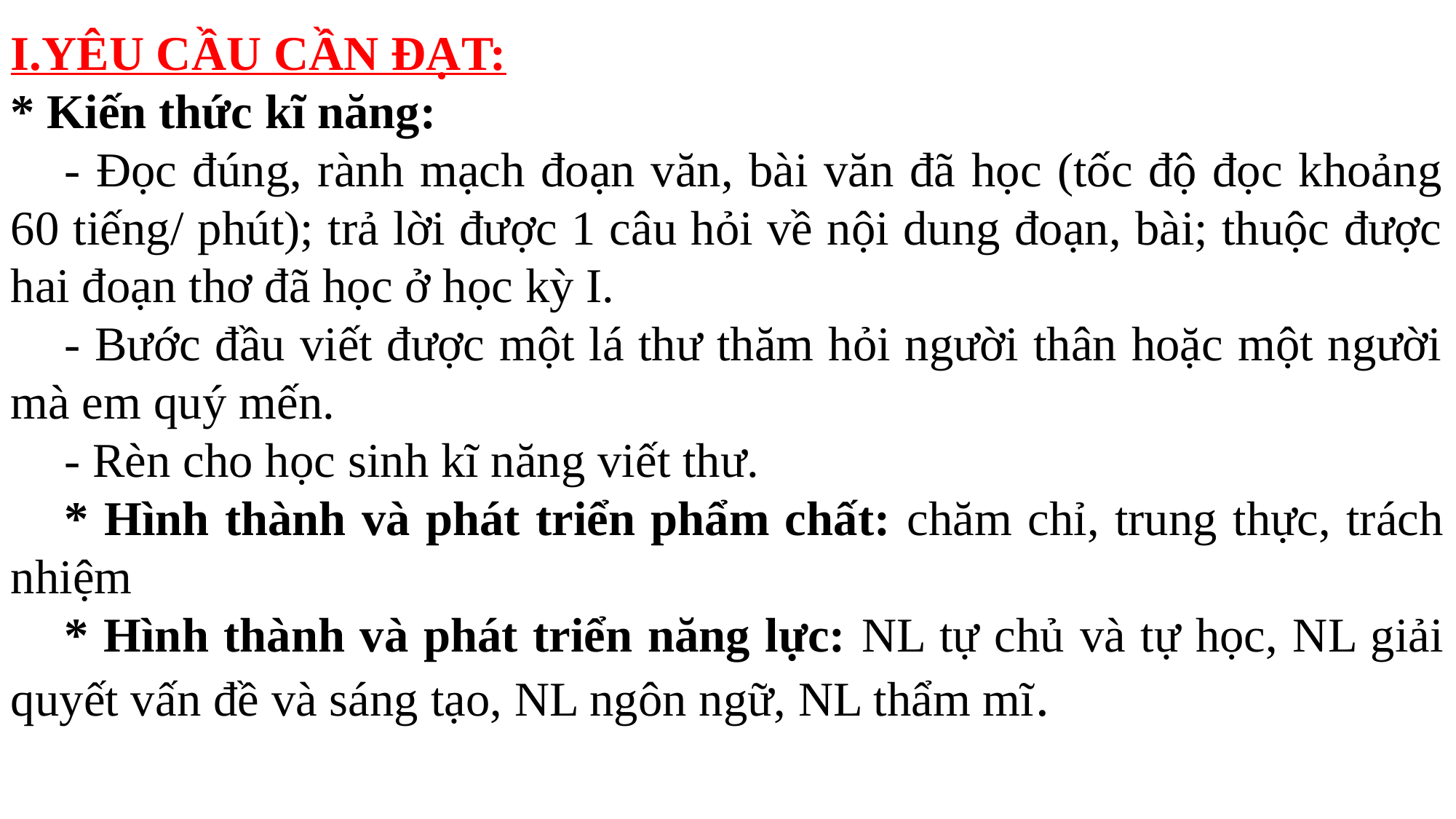

I.YÊU CẦU CẦN ĐẠT:
* Kiến thức kĩ năng:
- Đọc đúng, rành mạch đoạn văn, bài văn đã học (tốc độ đọc khoảng 60 tiếng/ phút); trả lời được 1 câu hỏi về nội dung đoạn, bài; thuộc được hai đoạn thơ đã học ở học kỳ I.
- Bước đầu viết được một lá thư thăm hỏi người thân hoặc một người mà em quý mến.
- Rèn cho học sinh kĩ năng viết thư.
* Hình thành và phát triển phẩm chất: chăm chỉ, trung thực, trách nhiệm
* Hình thành và phát triển năng lực: NL tự chủ và tự học, NL giải quyết vấn đề và sáng tạo, NL ngôn ngữ, NL thẩm mĩ.